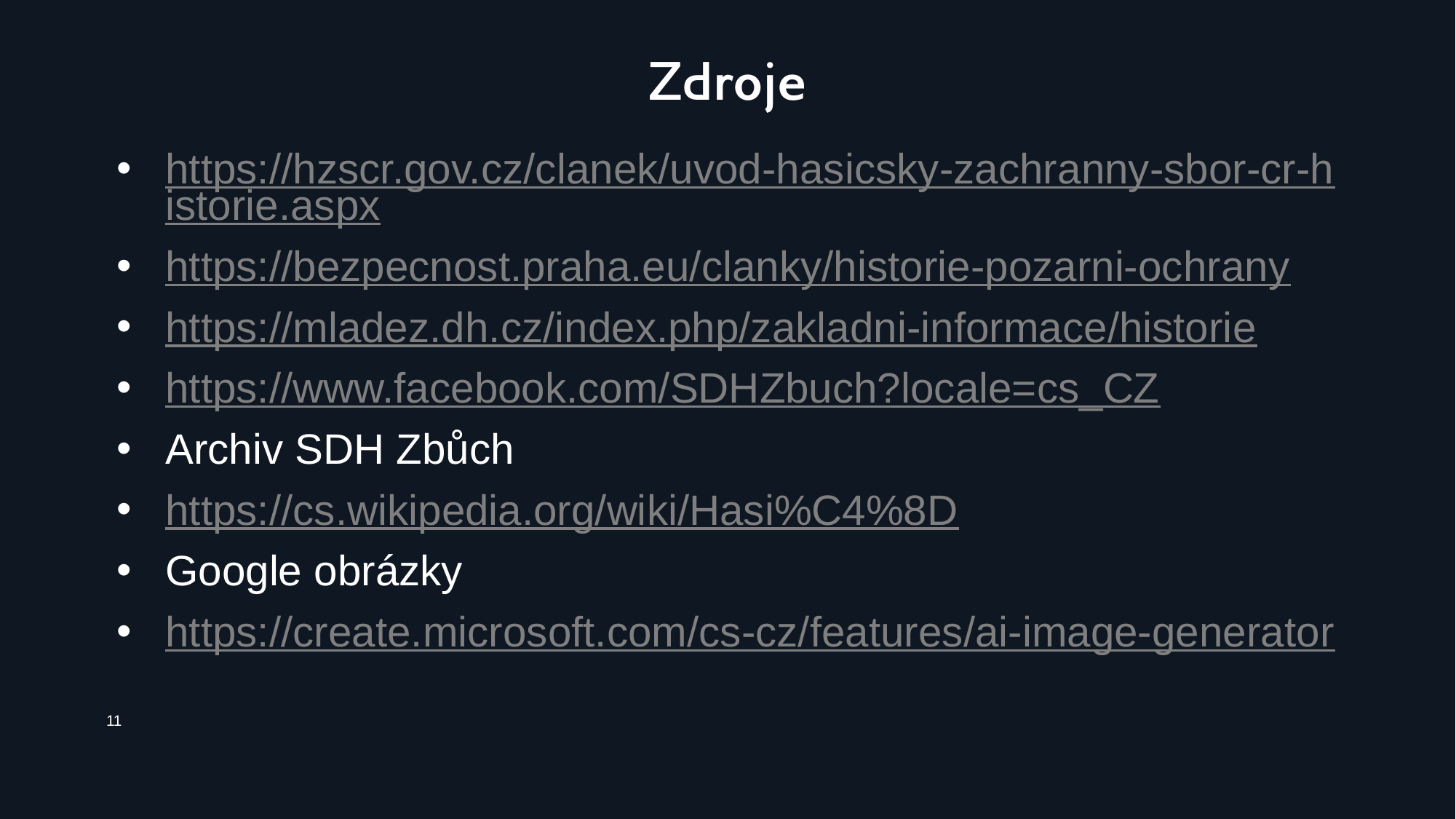

# Zdroje
https://hzscr.gov.cz/clanek/uvod-hasicsky-zachranny-sbor-cr-historie.aspx
https://bezpecnost.praha.eu/clanky/historie-pozarni-ochrany
https://mladez.dh.cz/index.php/zakladni-informace/historie
https://www.facebook.com/SDHZbuch?locale=cs_CZ
Archiv SDH Zbůch
https://cs.wikipedia.org/wiki/Hasi%C4%8D
Google obrázky
https://create.microsoft.com/cs-cz/features/ai-image-generator

11